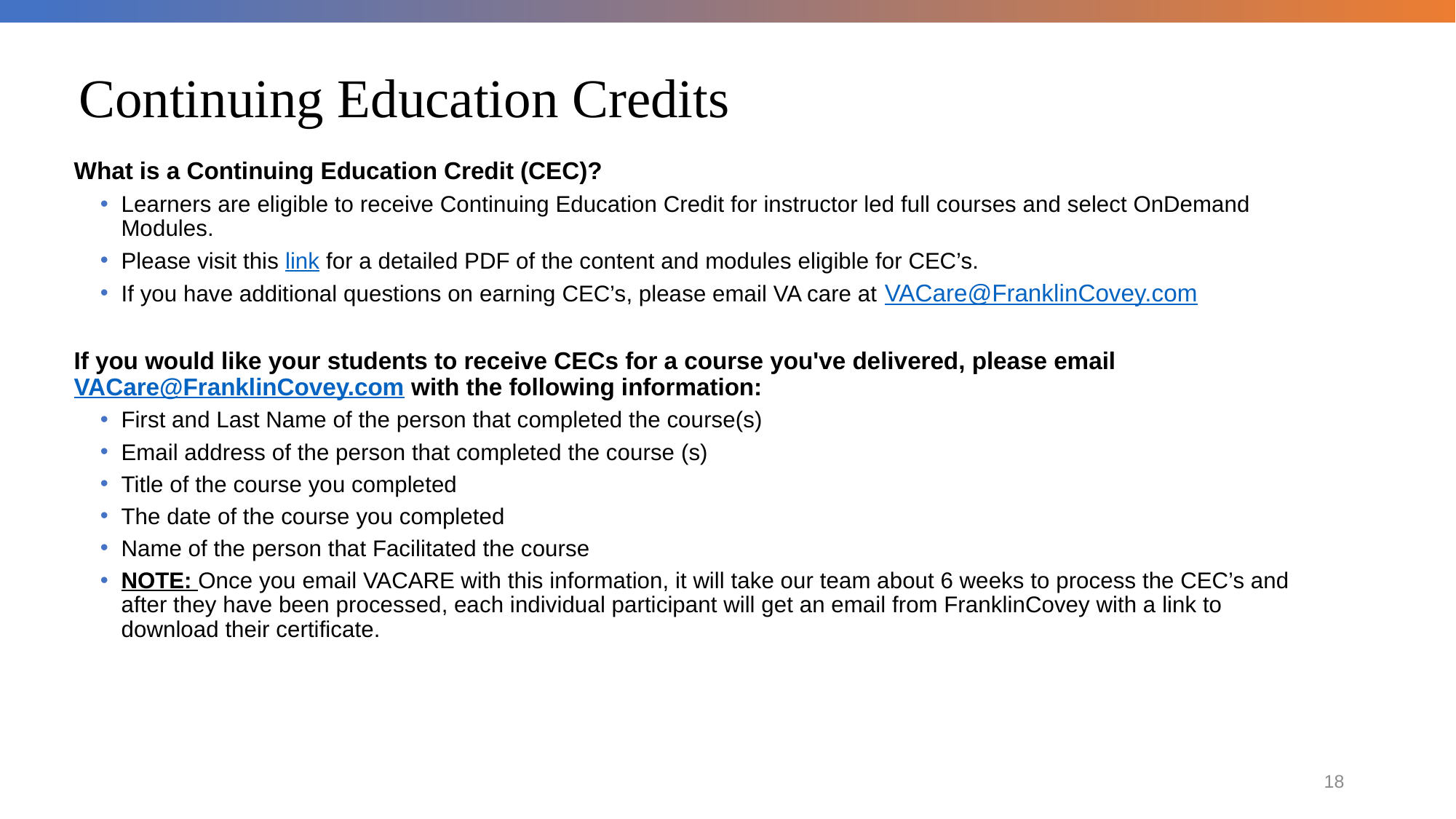

# Continuing Education Credits
What is a Continuing Education Credit (CEC)?
Learners are eligible to receive Continuing Education Credit for instructor led full courses and select OnDemand Modules.
Please visit this link for a detailed PDF of the content and modules eligible for CEC’s.
If you have additional questions on earning CEC’s, please email VA care at VACare@FranklinCovey.com

If you would like your students to receive CECs for a course you've delivered, please email VACare@FranklinCovey.com with the following information:
First and Last Name of the person that completed the course(s)
Email address of the person that completed the course (s)
Title of the course you completed
The date of the course you completed
Name of the person that Facilitated the course
NOTE: Once you email VACARE with this information, it will take our team about 6 weeks to process the CEC’s and after they have been processed, each individual participant will get an email from FranklinCovey with a link to download their certificate.
18